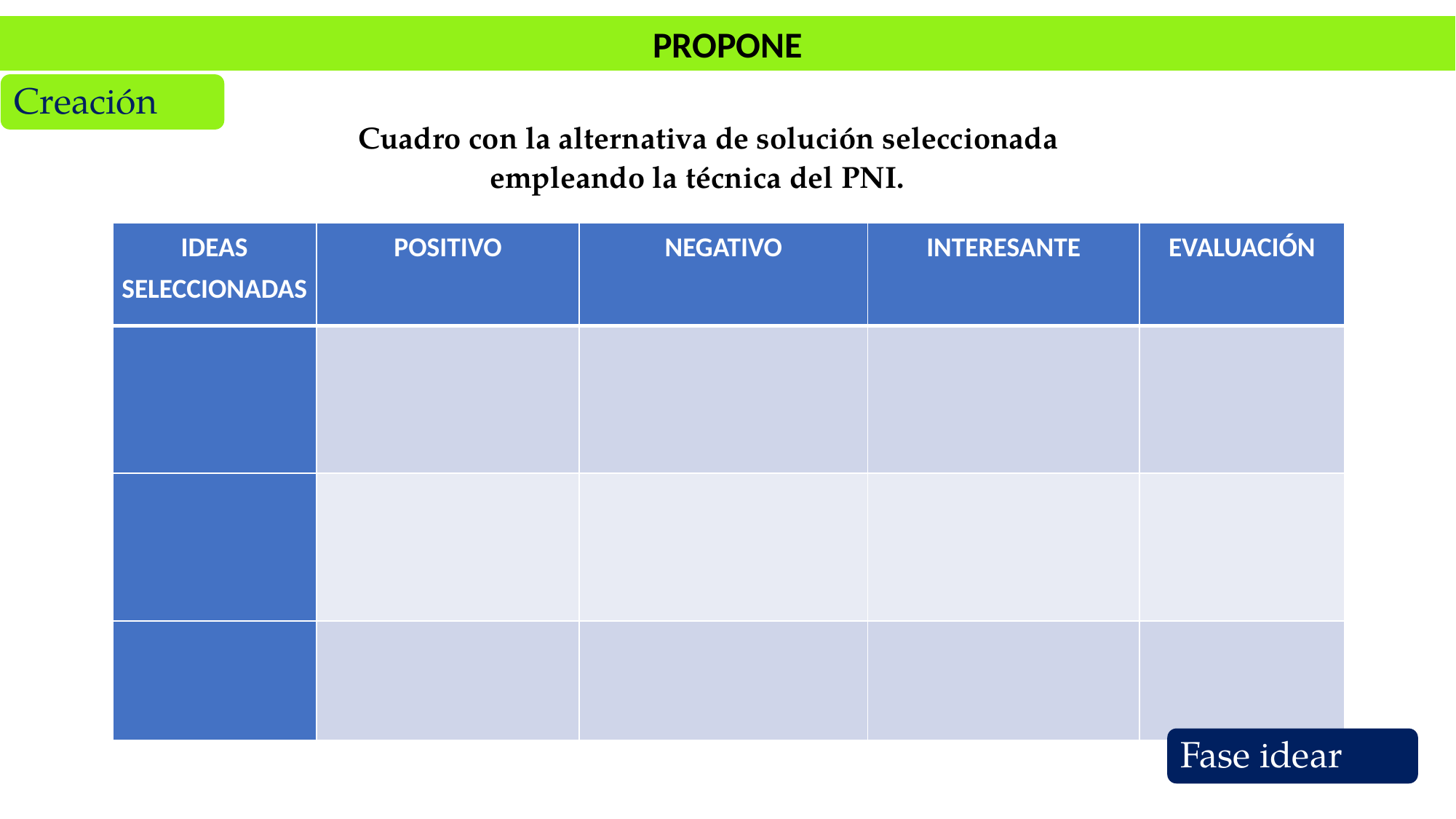

PROPONE

Creación
Cuadro con la alternativa de solución seleccionada empleando la técnica del PNI.
| IDEAS SELECCIONADAS | POSITIVO | NEGATIVO | INTERESANTE | EVALUACIÓN |
| --- | --- | --- | --- | --- |
|  |  |  |  |  |
|  |  |  |  |  |
|  |  |  |  |  |

Fase idear